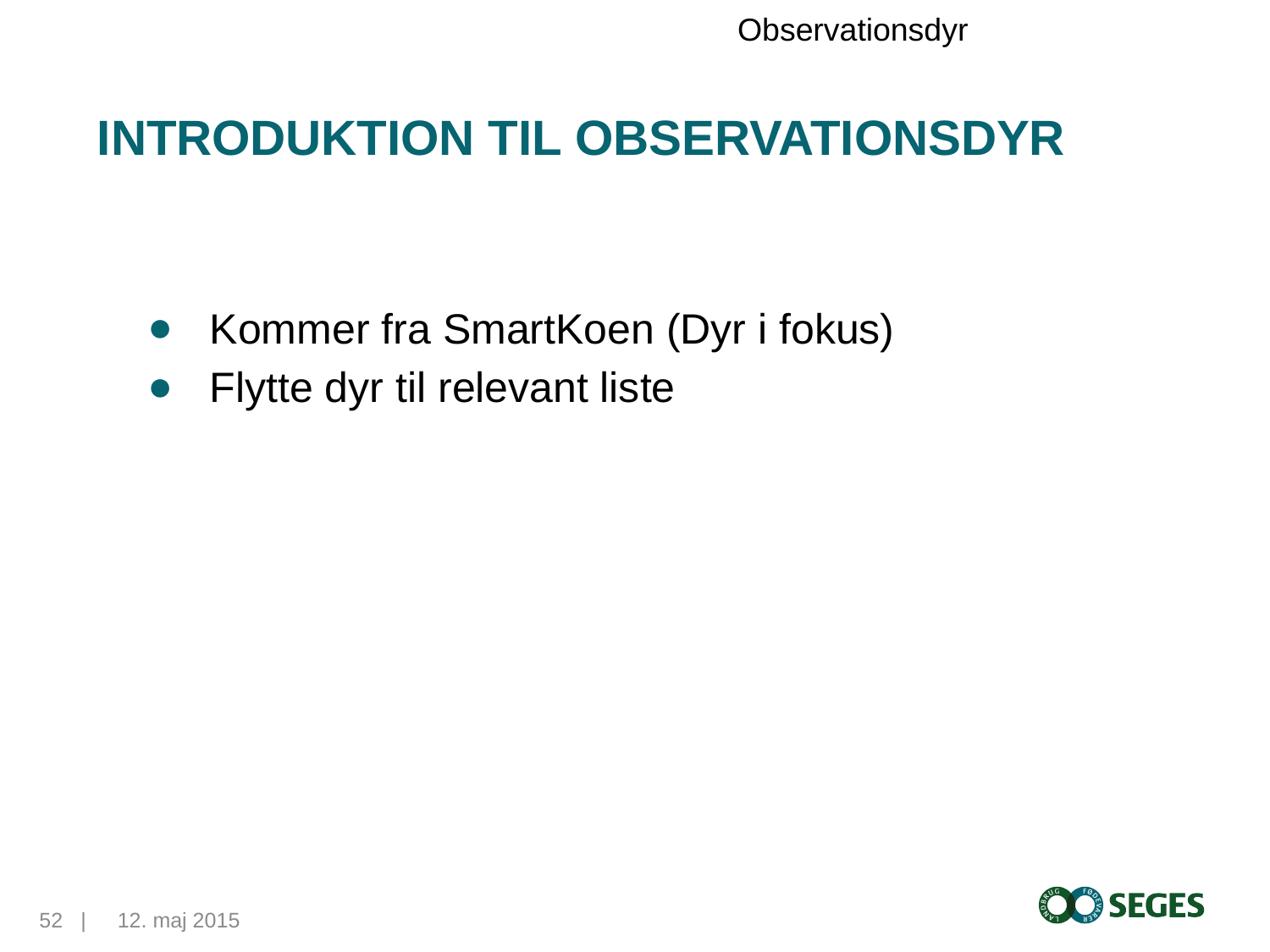

Observationsdyr
# Introduktion til Observationsdyr
Kommer fra SmartKoen (Dyr i fokus)
Flytte dyr til relevant liste
52...|
12. maj 2015